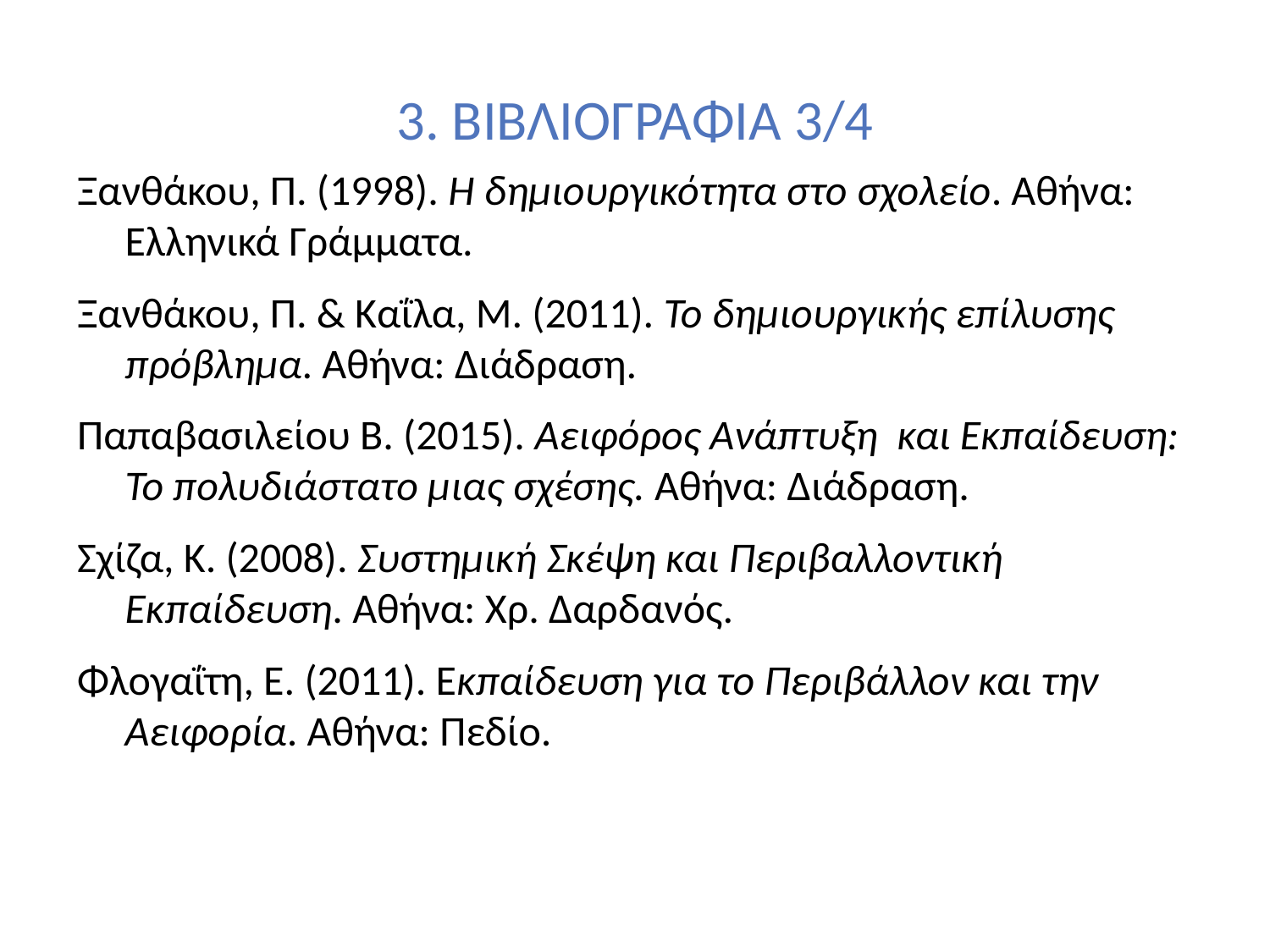

# 3. ΒΙΒΛΙΟΓΡΑΦΙΑ 3/4
Ξανθάκου, Π. (1998). Η δημιουργικότητα στο σχολείο. Αθήνα: Ελληνικά Γράμματα.
Ξανθάκου, Π. & Καΐλα, Μ. (2011). Το δημιουργικής επίλυσης πρόβλημα. Αθήνα: Διάδραση.
Παπαβασιλείου Β. (2015). Αειφόρος Ανάπτυξη  και Εκπαίδευση: Το πολυδιάστατο μιας σχέσης. Αθήνα: Διάδραση.
Σχίζα, Κ. (2008). Συστηµική Σκέψη και Περιβαλλοντική Εκπαίδευση. Αθήνα: Χρ. ∆αρδανός.
Φλογαΐτη, Ε. (2011). Εκπαίδευση για το Περιβάλλον και την Αειφορία. Αθήνα: Πεδίο.